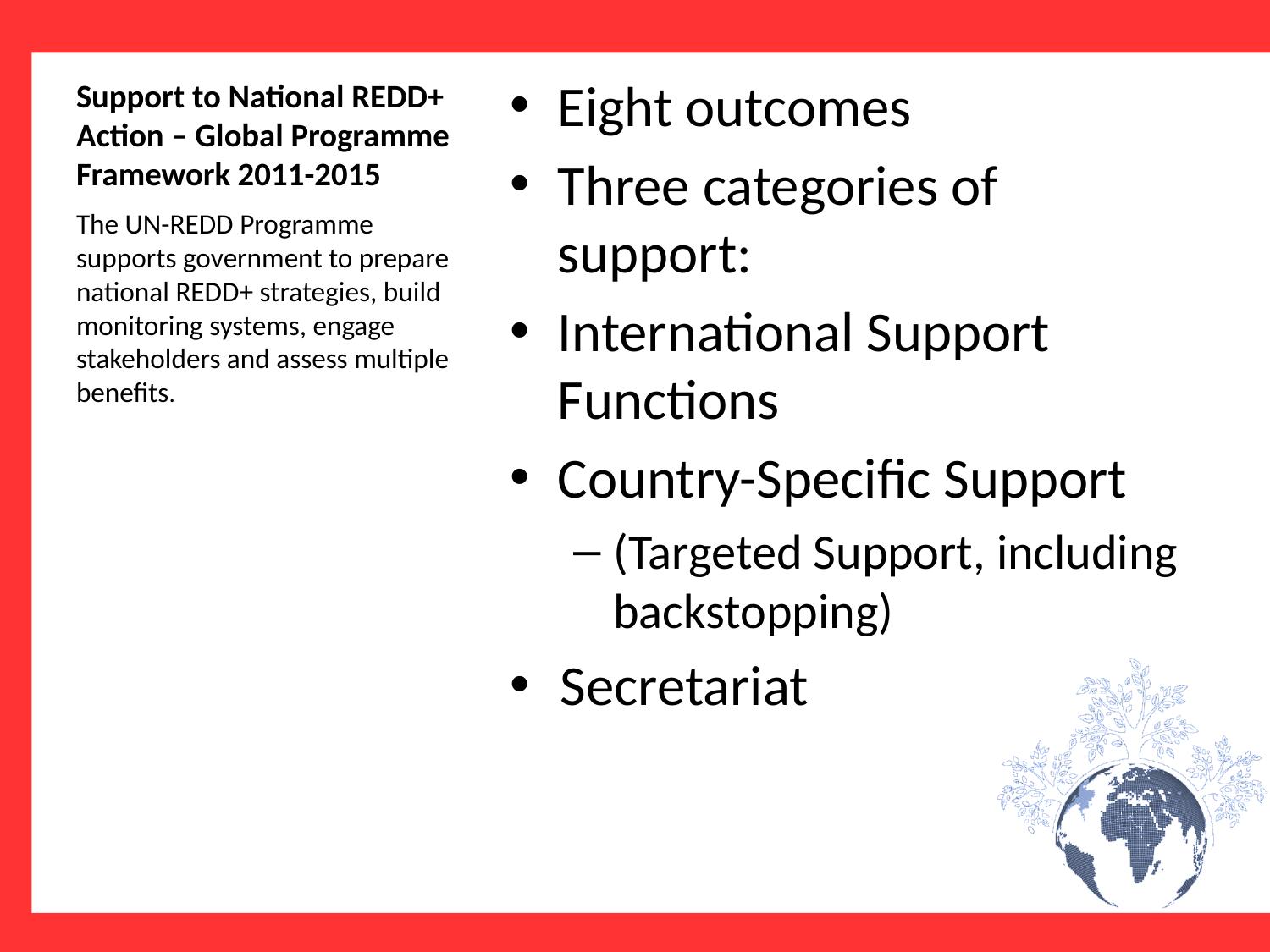

# Support to National REDD+ Action – Global Programme Framework 2011-2015
Eight outcomes
Three categories of support:
International Support Functions
Country-Specific Support
(Targeted Support, including backstopping)
Secretariat
The UN-REDD Programme supports government to prepare national REDD+ strategies, build monitoring systems, engage stakeholders and assess multiple benefits.